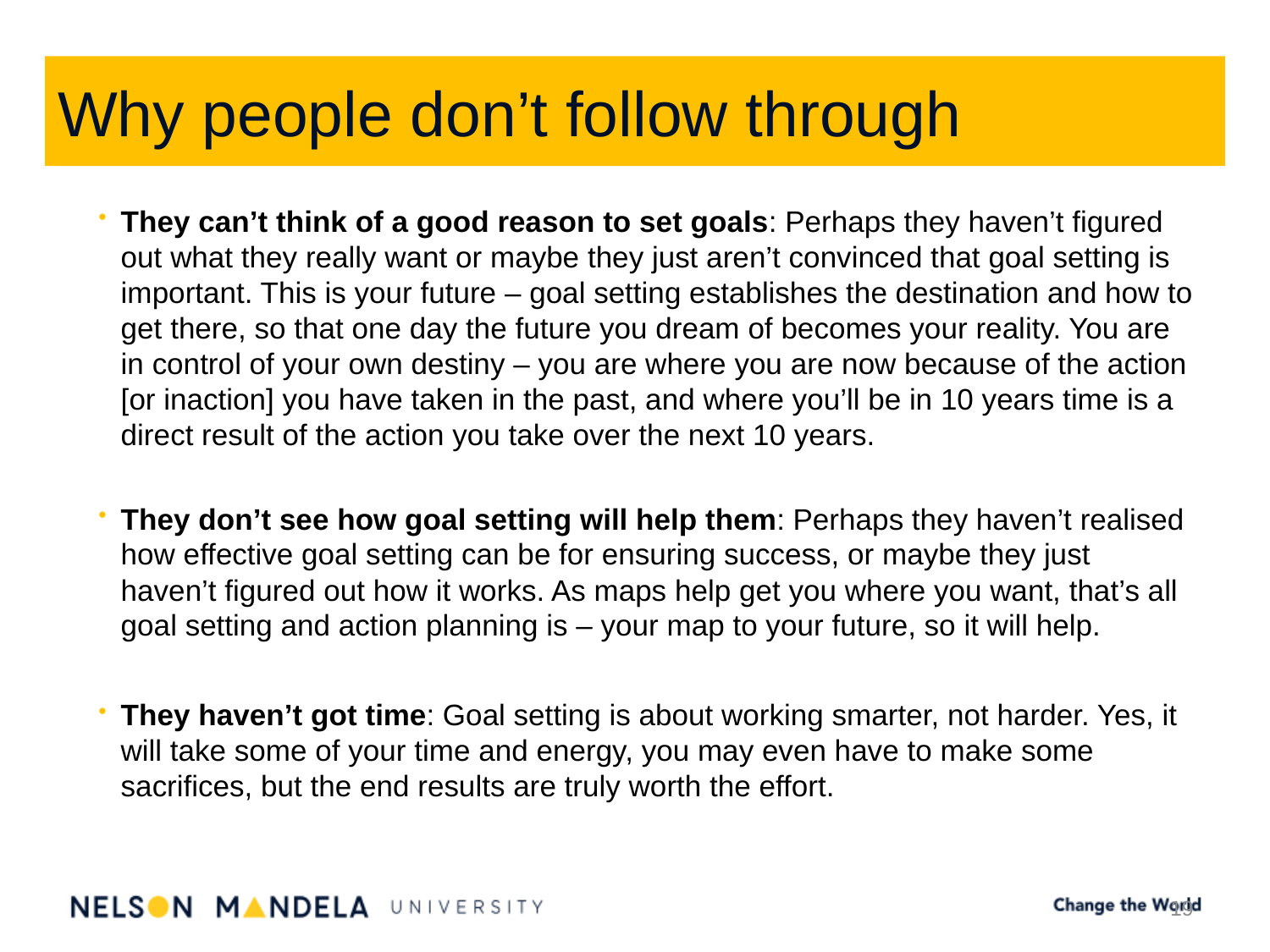

# Why people don’t follow through
They can’t think of a good reason to set goals: Perhaps they haven’t figured out what they really want or maybe they just aren’t convinced that goal setting is important. This is your future – goal setting establishes the destination and how to get there, so that one day the future you dream of becomes your reality. You are in control of your own destiny – you are where you are now because of the action [or inaction] you have taken in the past, and where you’ll be in 10 years time is a direct result of the action you take over the next 10 years.

They don’t see how goal setting will help them: Perhaps they haven’t realised how effective goal setting can be for ensuring success, or maybe they just haven’t figured out how it works. As maps help get you where you want, that’s all goal setting and action planning is – your map to your future, so it will help.

They haven’t got time: Goal setting is about working smarter, not harder. Yes, it will take some of your time and energy, you may even have to make some sacrifices, but the end results are truly worth the effort.

19